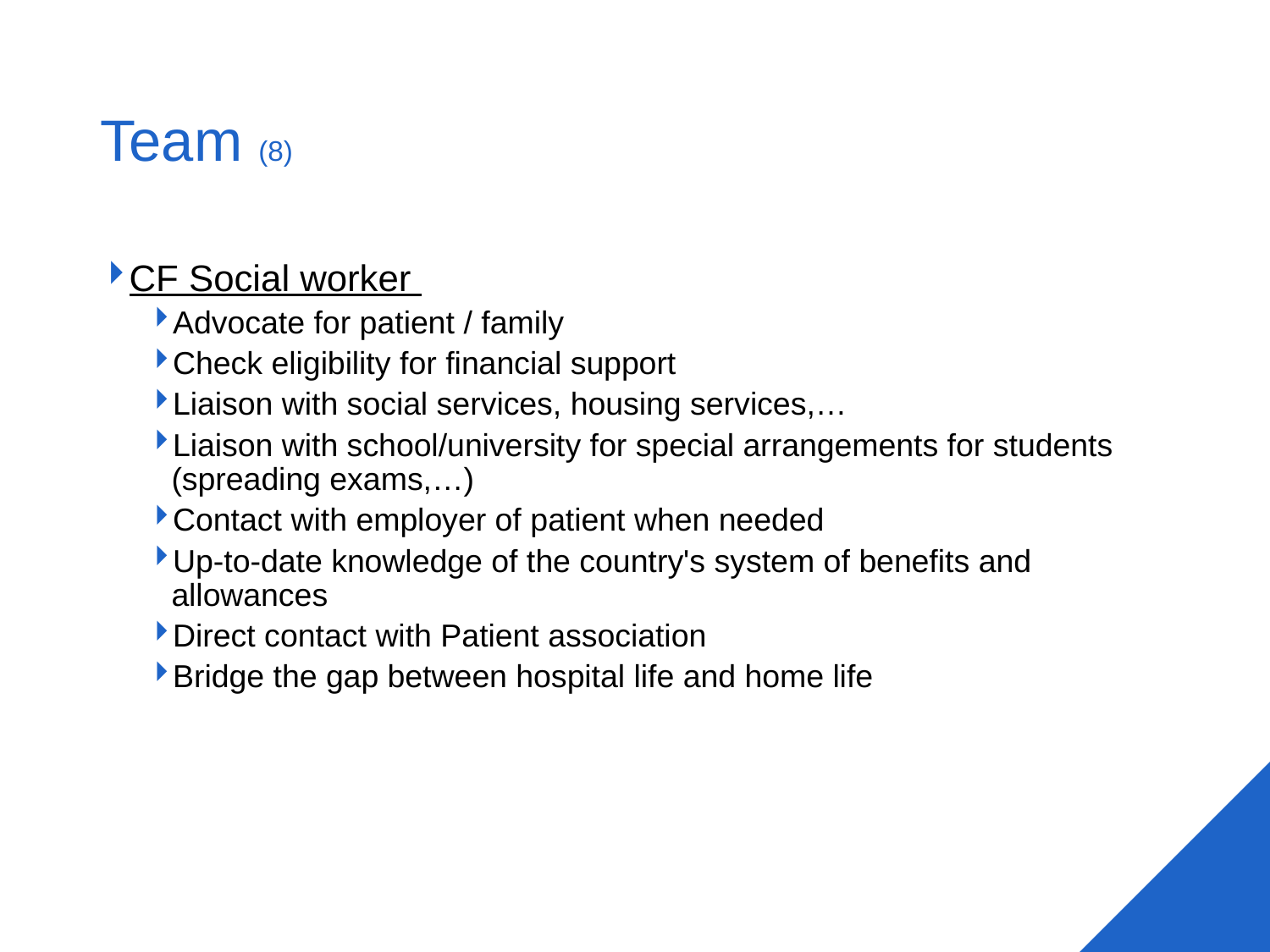

# Team (8)
CF Social worker
Advocate for patient / family
Check eligibility for financial support
Liaison with social services, housing services,…
Liaison with school/university for special arrangements for students (spreading exams,…)
Contact with employer of patient when needed
Up-to-date knowledge of the country's system of benefits and allowances
Direct contact with Patient association
Bridge the gap between hospital life and home life